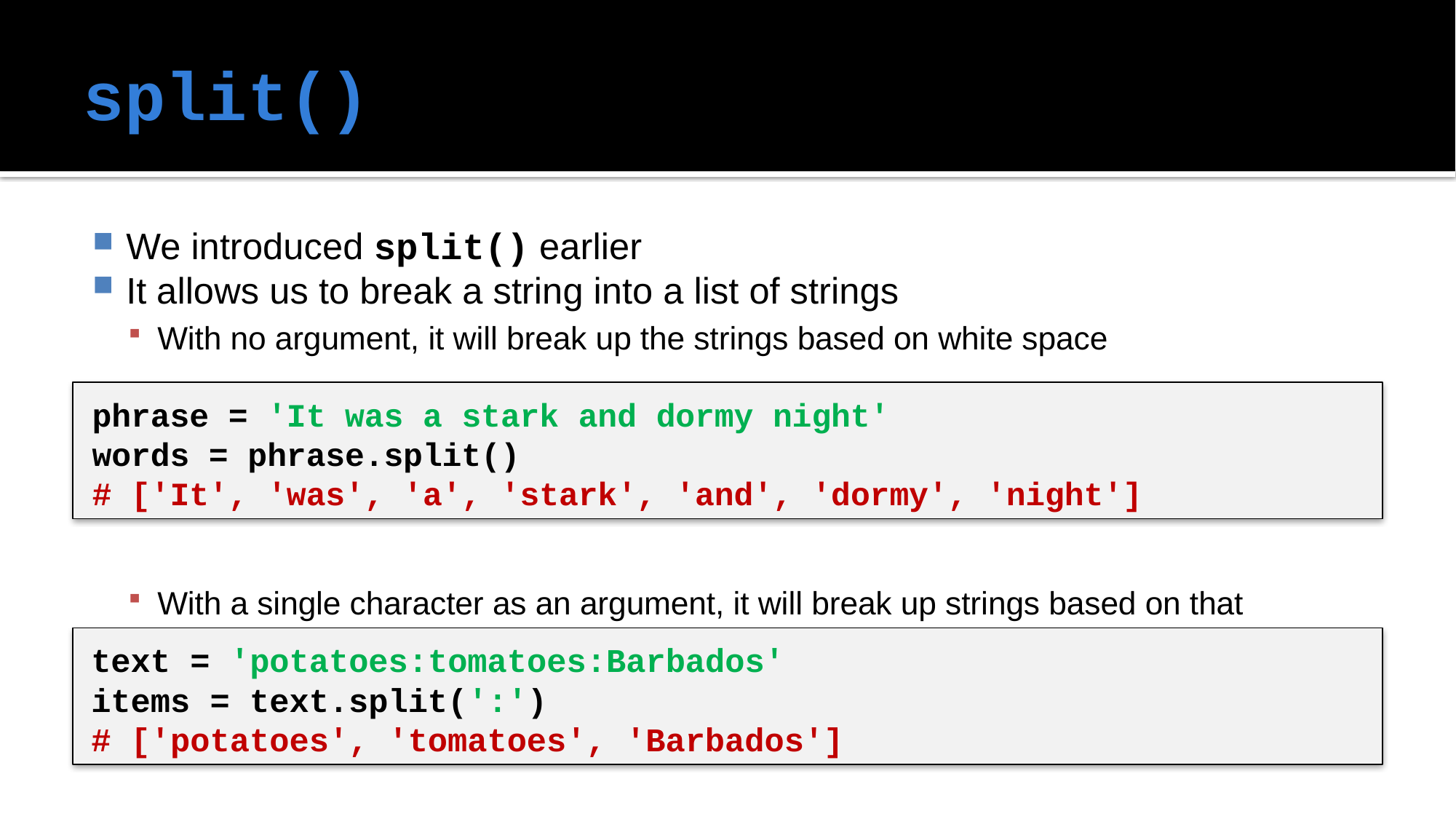

# split()
We introduced split() earlier
It allows us to break a string into a list of strings
With no argument, it will break up the strings based on white space

With a single character as an argument, it will break up strings based on that
phrase = 'It was a stark and dormy night'
words = phrase.split()
# ['It', 'was', 'a', 'stark', 'and', 'dormy', 'night']
text = 'potatoes:tomatoes:Barbados'
items = text.split(':')
# ['potatoes', 'tomatoes', 'Barbados']